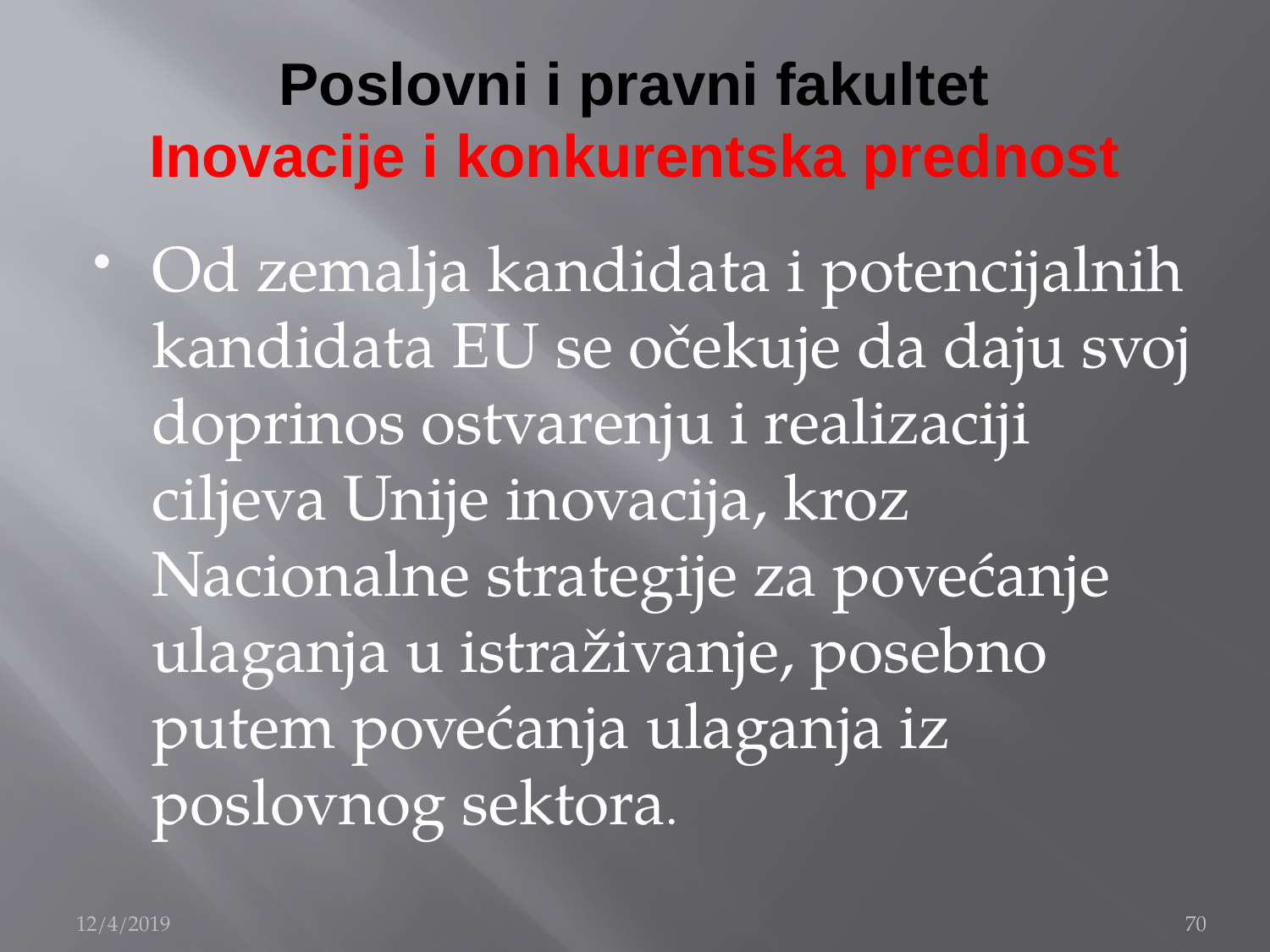

# Poslovni i pravni fakultet Inovacije i konkurentska prednost
Od zemalja kandidata i potencijalnih kandidata EU se očekuje da daju svoj doprinos ostvarenju i realizaciji ciljeva Unije inovacija, kroz Nacionalne strategije za povećanje ulaganja u istraživanje, posebno putem povećanja ulaganja iz poslovnog sektora.
12/4/2019
70